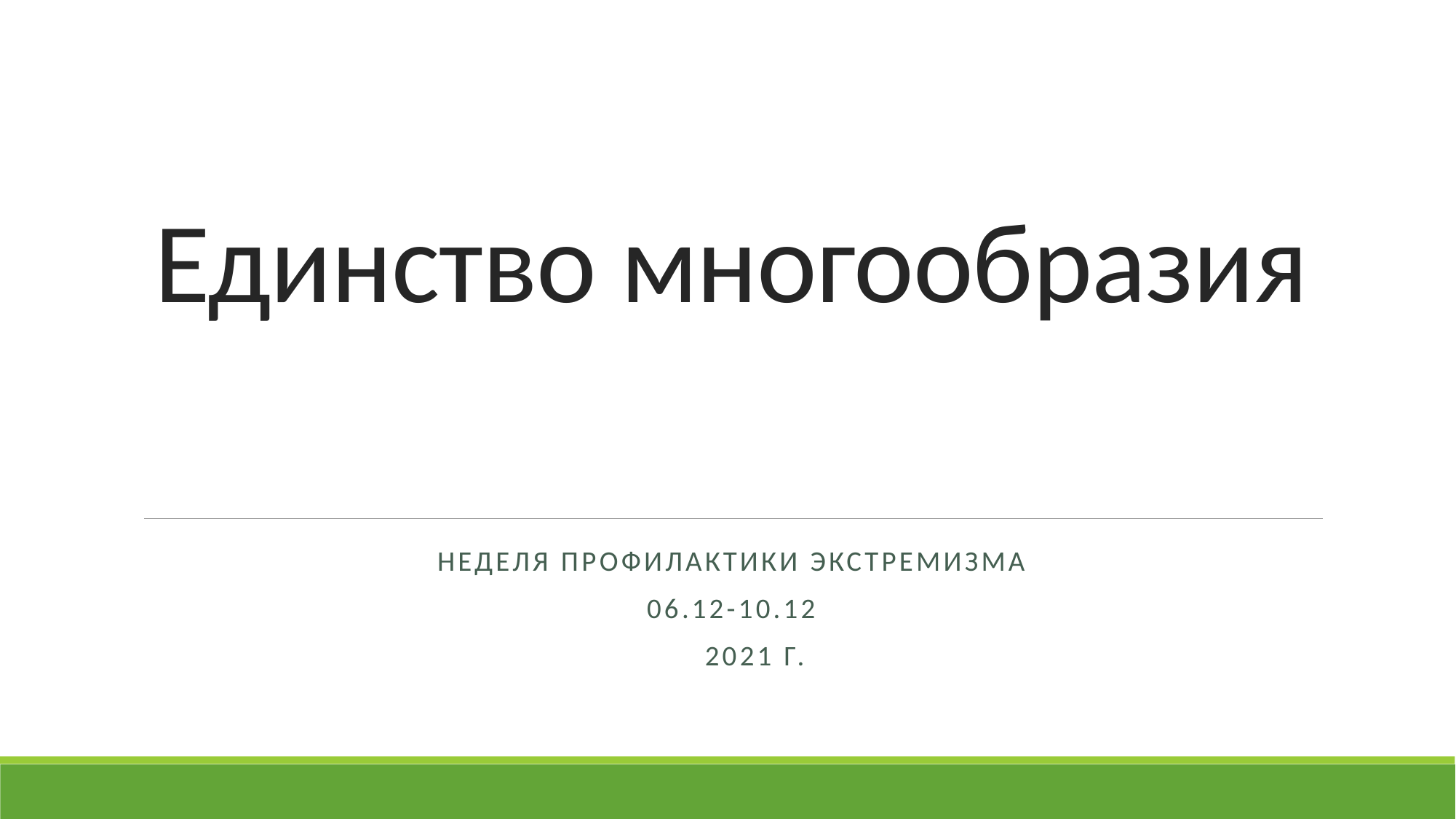

# Единство многообразия
Неделя профилактики экстремизма
06.12-10.12
     2021 г.